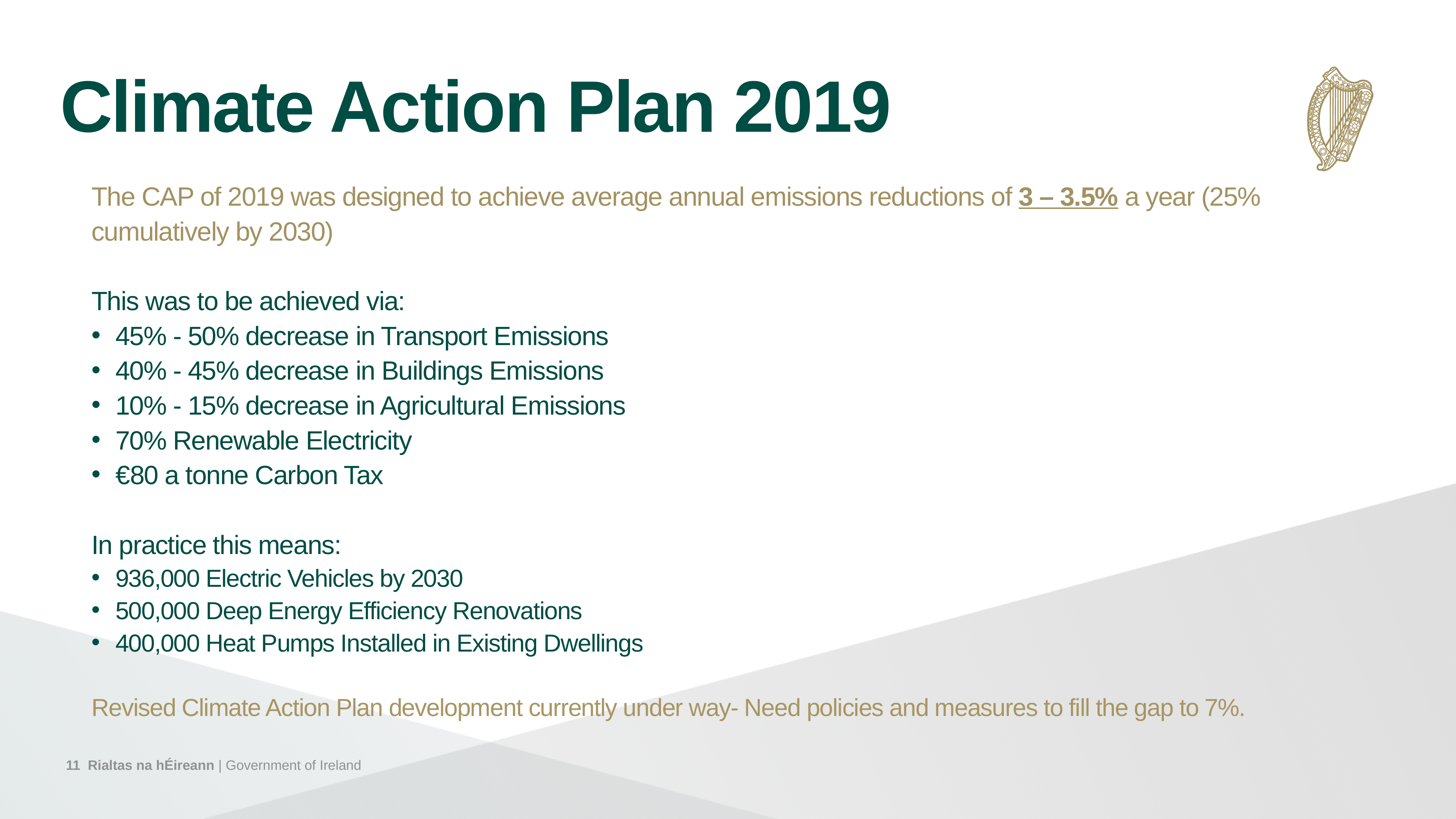

Climate Action Plan 2019
The CAP of 2019 was designed to achieve average annual emissions reductions of 3 – 3.5% a year (25% cumulatively by 2030)

This was to be achieved via:
45% - 50% decrease in Transport Emissions
40% - 45% decrease in Buildings Emissions
10% - 15% decrease in Agricultural Emissions
70% Renewable Electricity
€80 a tonne Carbon Tax

In practice this means:
936,000 Electric Vehicles by 2030
500,000 Deep Energy Efficiency Renovations
400,000 Heat Pumps Installed in Existing Dwellings

Revised Climate Action Plan development currently under way- Need policies and measures to fill the gap to 7%.